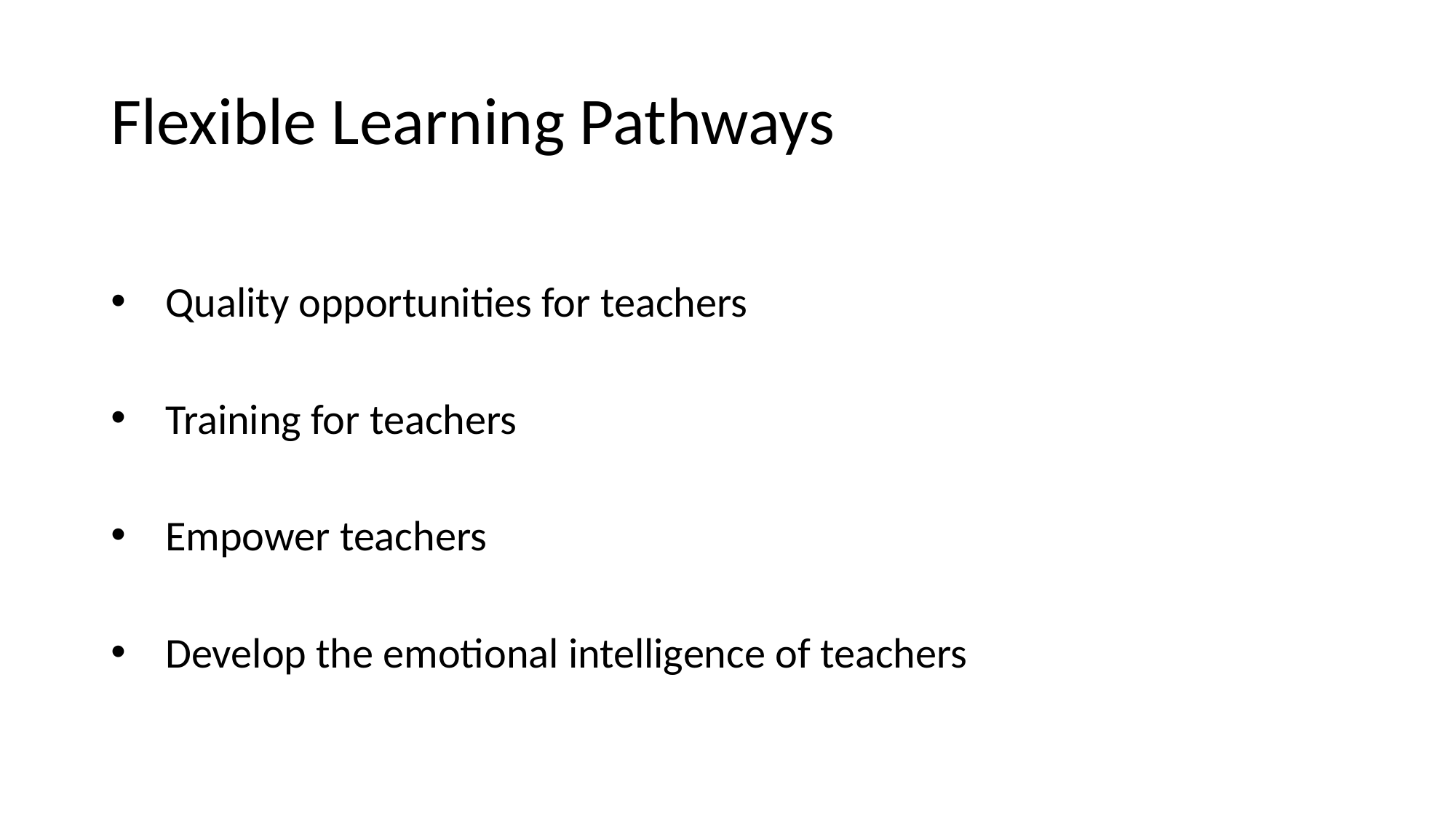

# Flexible Learning Pathways
Quality opportunities for teachers
Training for teachers
Empower teachers
Develop the emotional intelligence of teachers